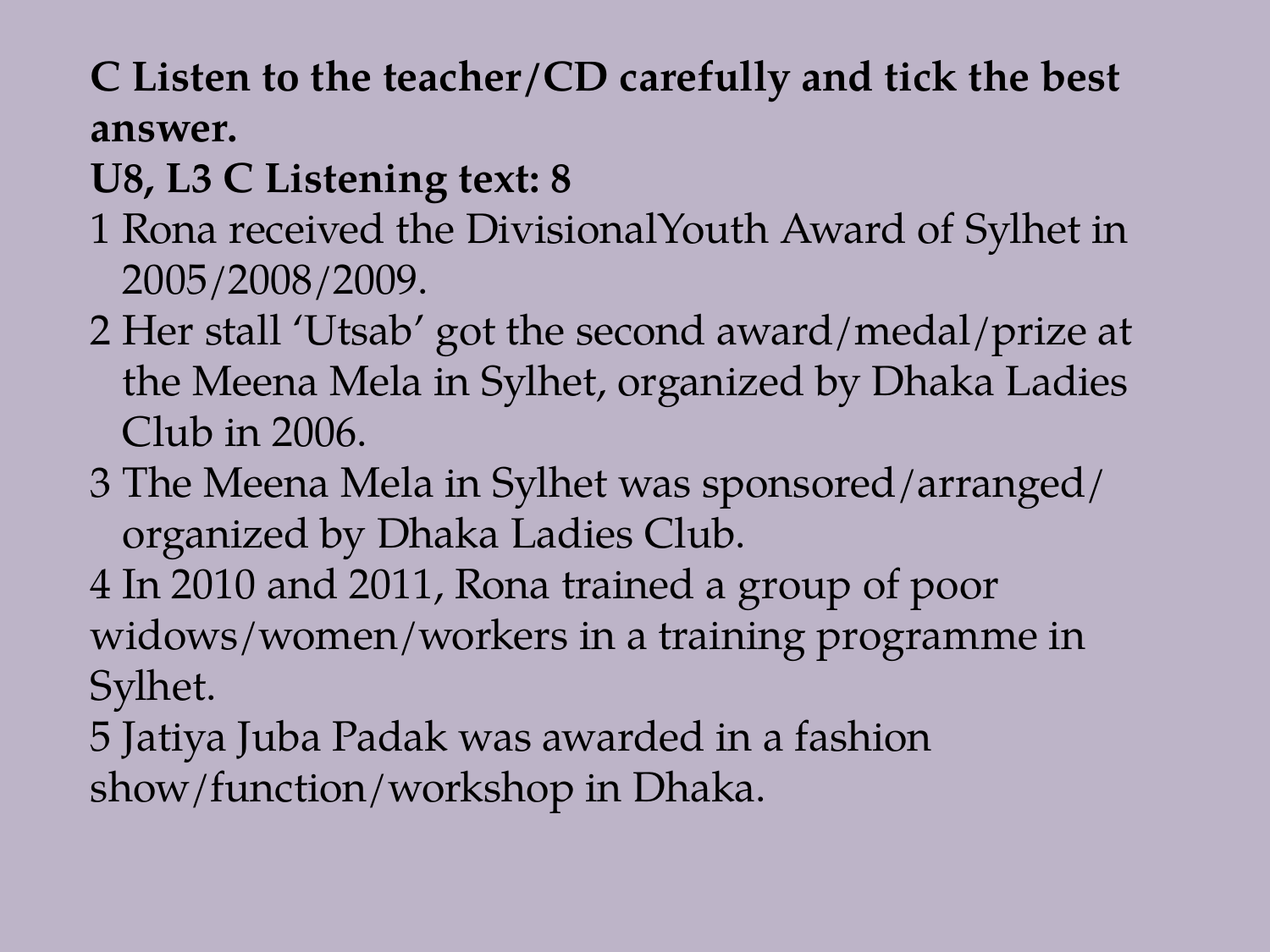

C Listen to the teacher/CD carefully and tick the best answer.
U8, L3 C Listening text: 8
1 Rona received the DivisionalYouth Award of Sylhet in 	2005/2008/2009.
2 Her stall ‘Utsab’ got the second award/medal/prize at 	the Meena Mela in Sylhet, organized by Dhaka Ladies 	Club in 2006.
3 The Meena Mela in Sylhet was sponsored/arranged/ 	organized by Dhaka Ladies Club.
4 In 2010 and 2011, Rona trained a group of poor 	widows/women/workers in a training programme in 	Sylhet.
5 Jatiya Juba Padak was awarded in a fashion 	show/function/workshop in Dhaka.